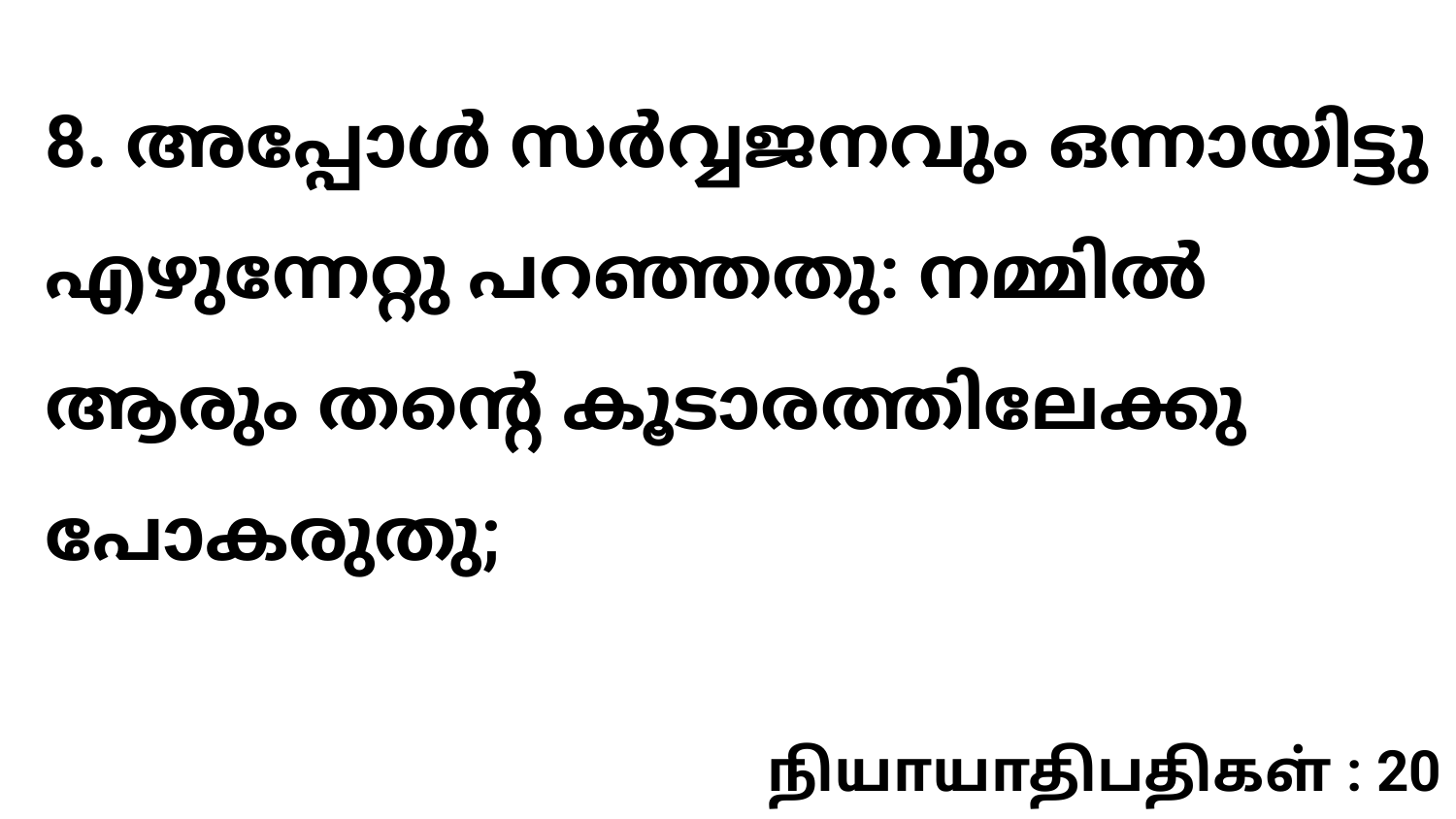

8. അപ്പോൾ സർവ്വജനവും ഒന്നായിട്ടു എഴുന്നേറ്റു പറഞ്ഞതു: നമ്മിൽ ആരും തന്റെ കൂടാരത്തിലേക്കു പോകരുതു;
நியாயாதிபதிகள் : 20